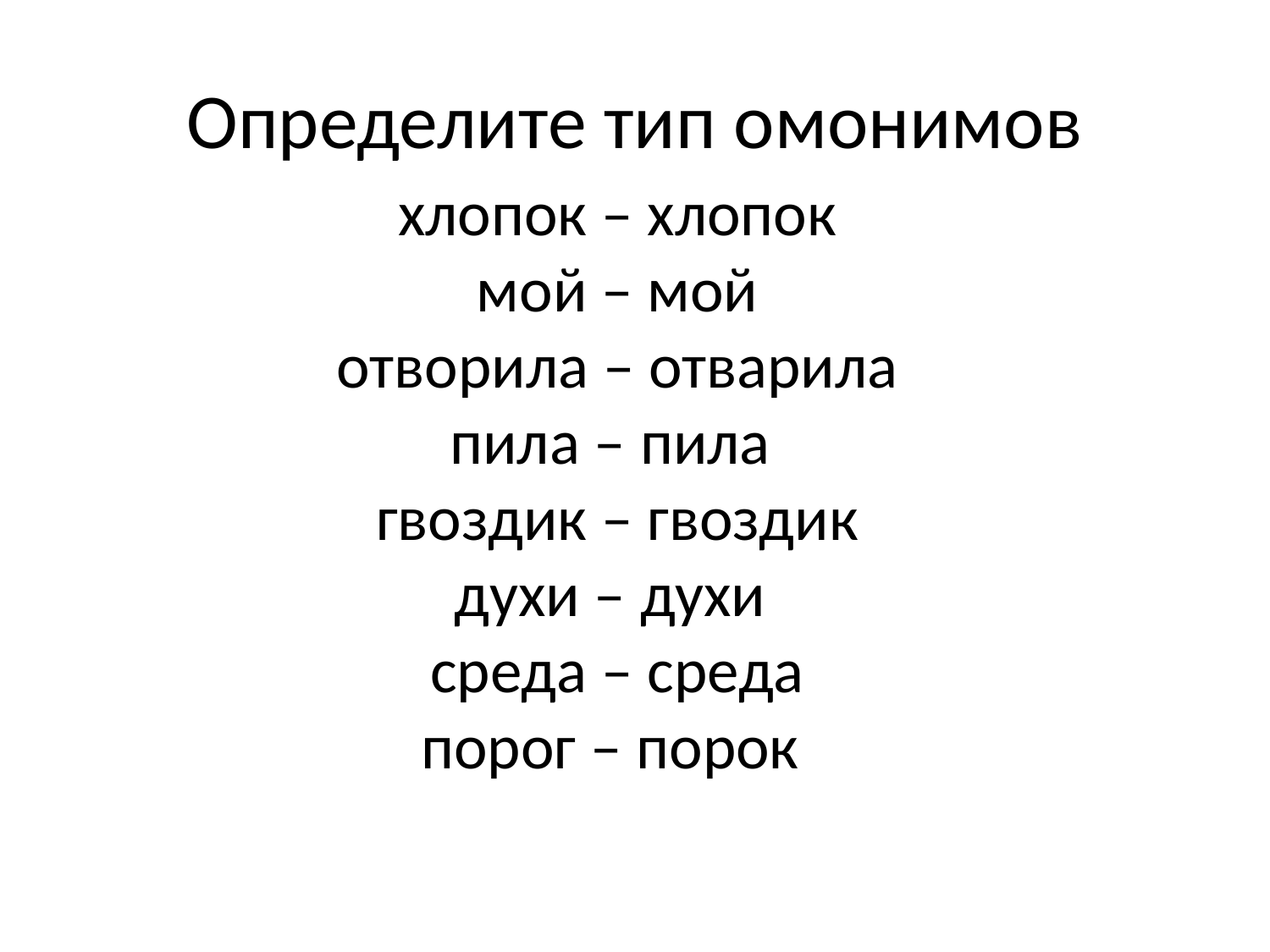

# Определите тип омонимов
хлопок – хлопок
мой – мой
отворила – отварила
пила – пила
гвоздик – гвоздик
духи – духи
среда – среда
порог – порок